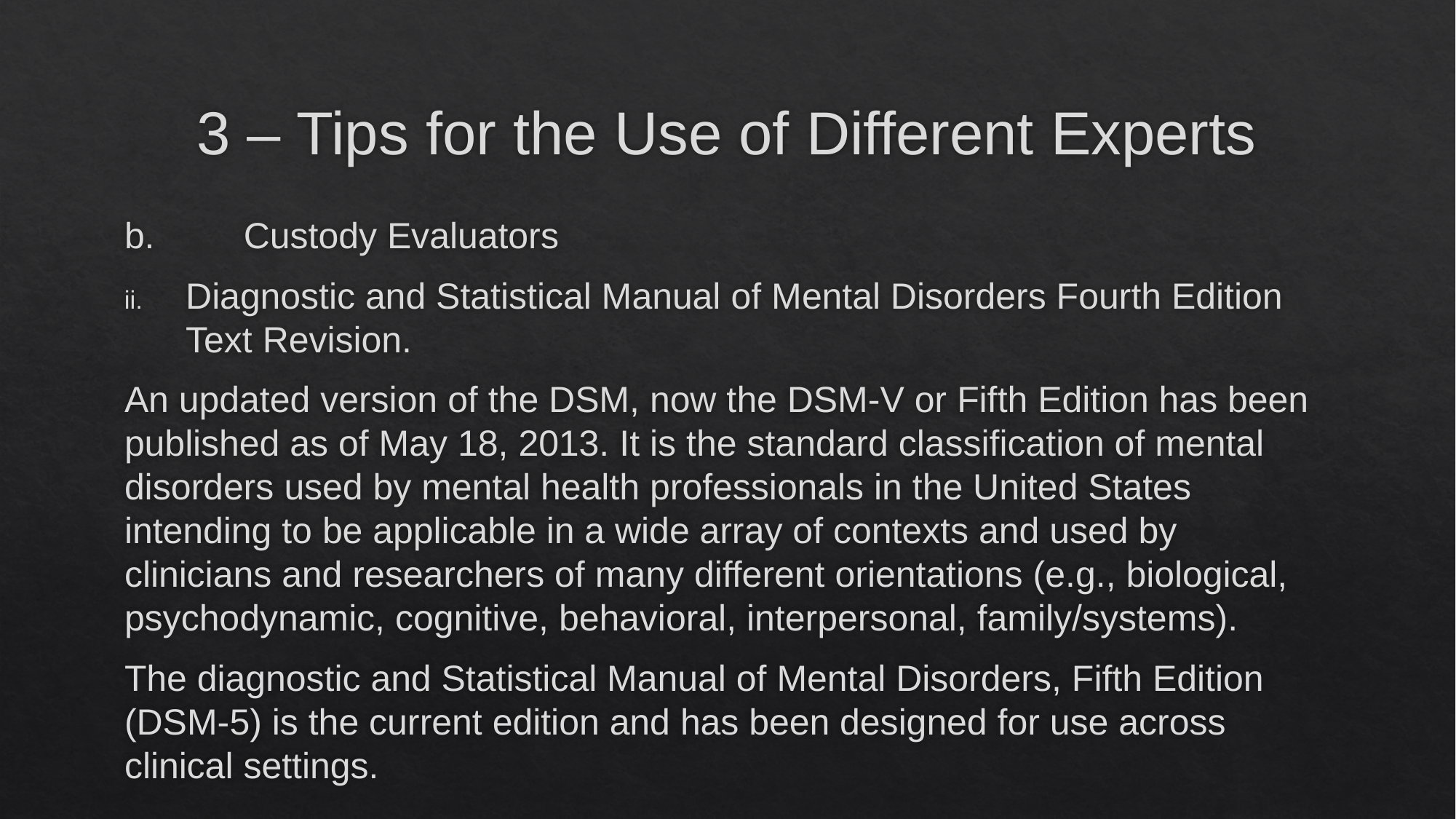

# 3 – Tips for the Use of Different Experts
b.	 Custody Evaluators
Diagnostic and Statistical Manual of Mental Disorders Fourth Edition Text Revision.
An updated version of the DSM, now the DSM-V or Fifth Edition has been published as of May 18, 2013. It is the standard classification of mental disorders used by mental health professionals in the United States intending to be applicable in a wide array of contexts and used by clinicians and researchers of many different orientations (e.g., biological, psychodynamic, cognitive, behavioral, interpersonal, family/systems).
The diagnostic and Statistical Manual of Mental Disorders, Fifth Edition (DSM-5) is the current edition and has been designed for use across clinical settings.